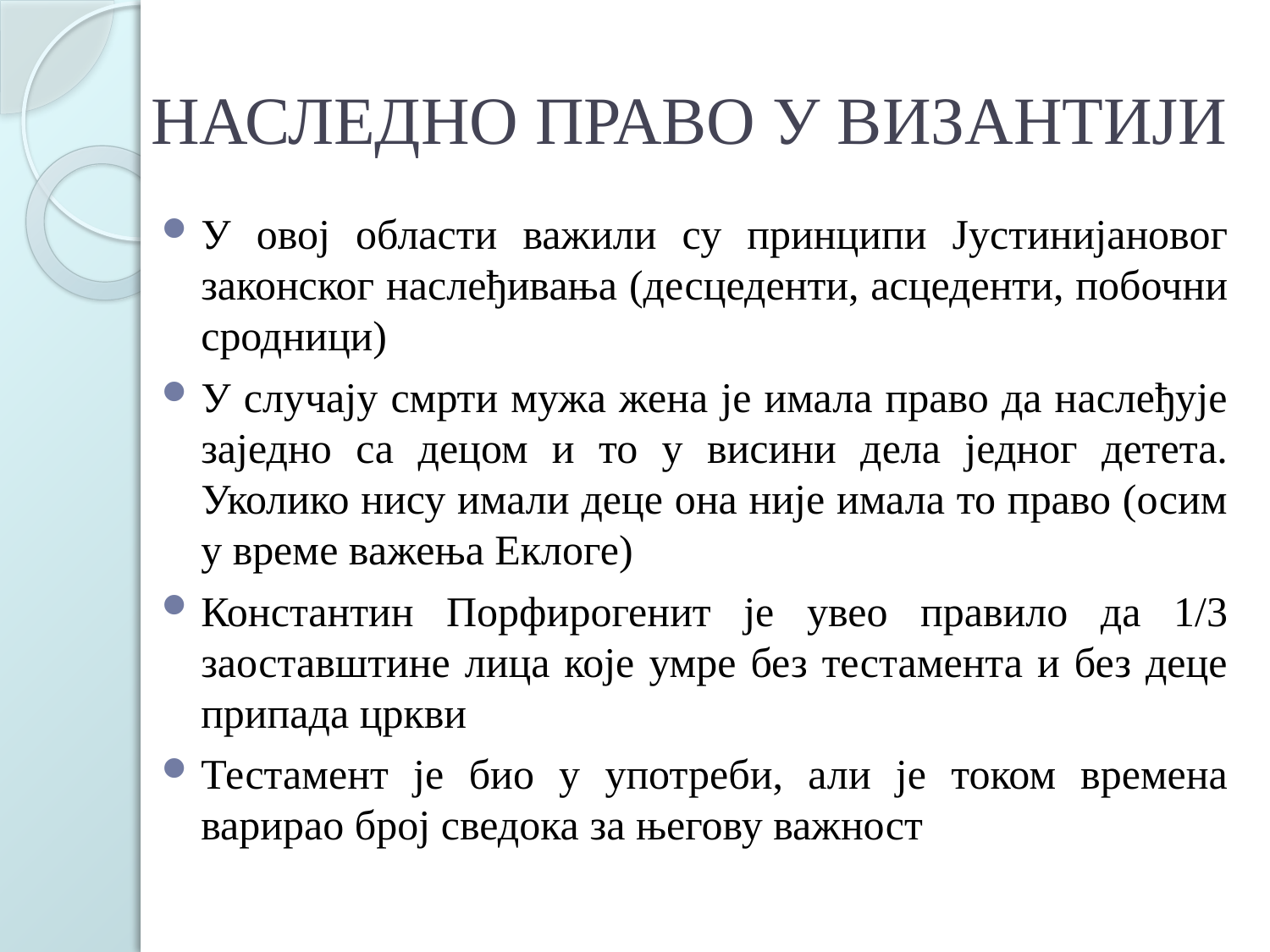

# НАСЛЕДНО ПРАВО У ВИЗАНТИЈИ
У овој области важили су принципи Јустинијановог законског наслеђивања (десцеденти, асцеденти, побочни сродници)
У случају смрти мужа жена је имала право да наслеђује заједно са децом и то у висини дела једног детета. Уколико нису имали деце она није имала то право (осим у време важења Еклоге)
Константин Порфирогенит је увео правило да 1/3 заоставштине лица које умре без тестамента и без деце припада цркви
Тестамент је био у употреби, али је током времена варирао број сведока за његову важност